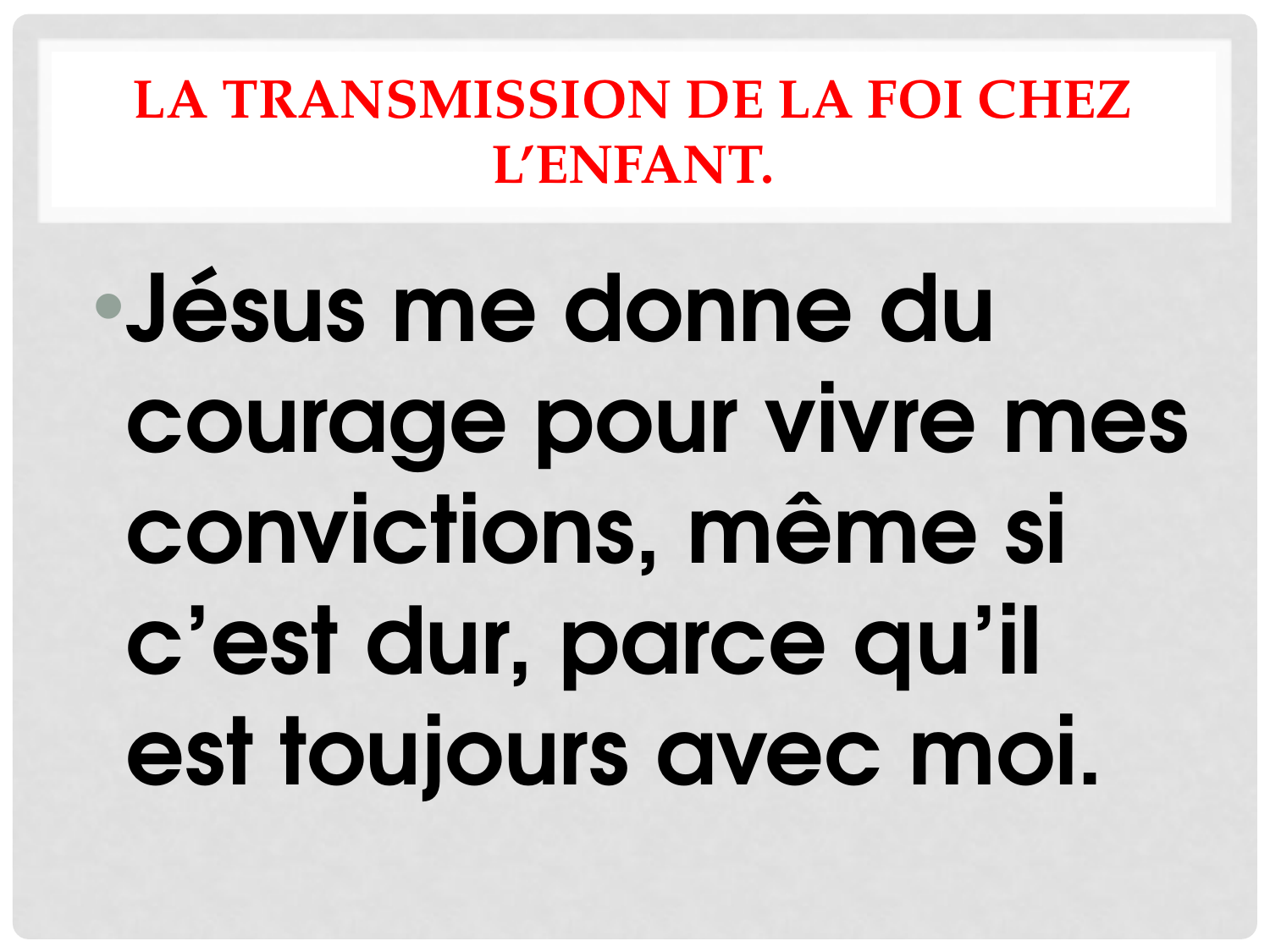

# La transmission de la foi chez l’enfant.
Jésus me donne du courage pour vivre mes convictions, même si c’est dur, parce qu’il est toujours avec moi.